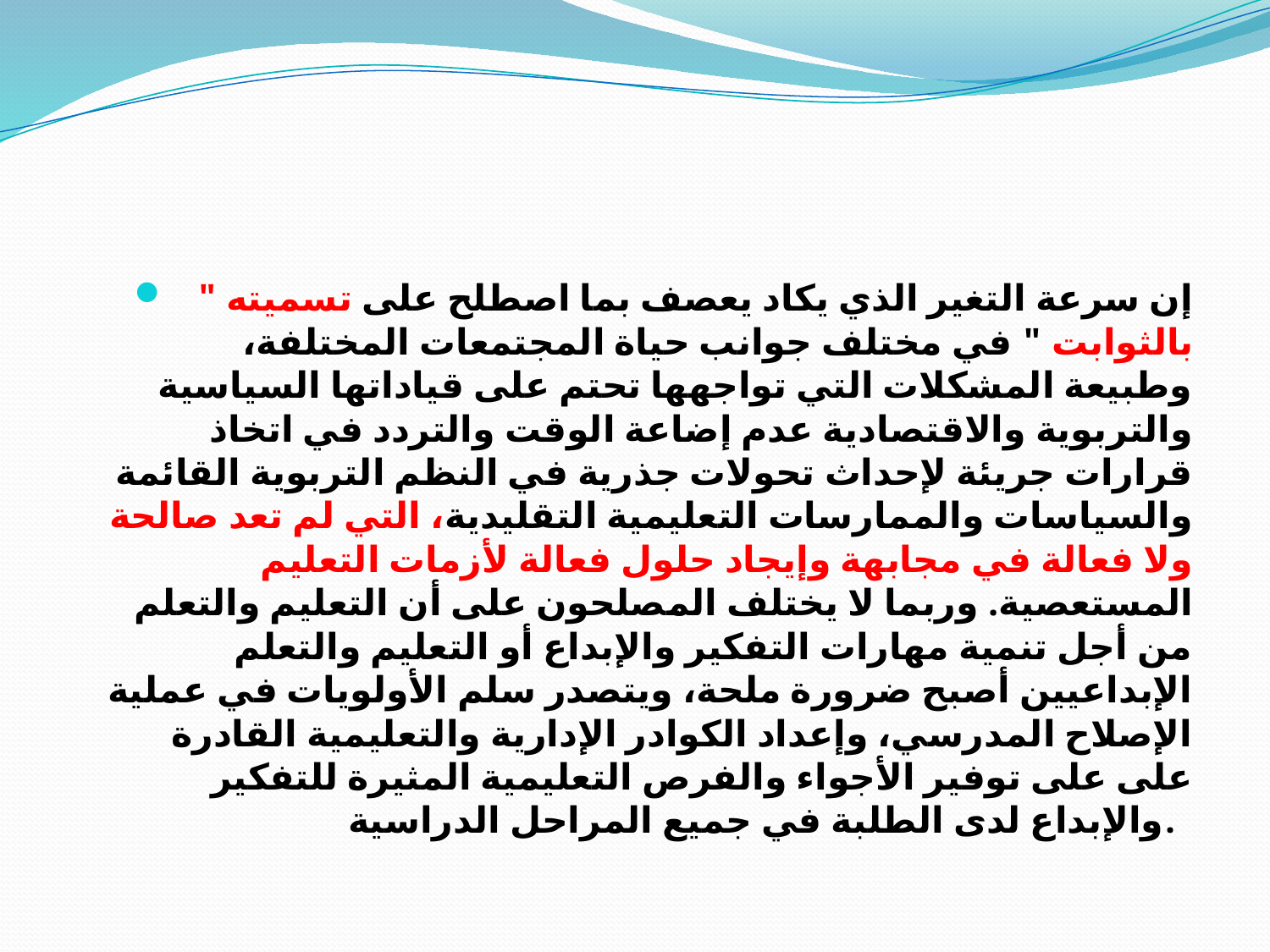

#
 إن سرعة التغير الذي يكاد يعصف بما اصطلح على تسميته " بالثوابت " في مختلف جوانب حياة المجتمعات المختلفة، وطبيعة المشكلات التي تواجهها تحتم على قياداتها السياسية والتربوية والاقتصادية عدم إضاعة الوقت والتردد في اتخاذ قرارات جريئة لإحداث تحولات جذرية في النظم التربوية القائمة والسياسات والممارسات التعليمية التقليدية، التي لم تعد صالحة ولا فعالة في مجابهة وإيجاد حلول فعالة لأزمات التعليم المستعصية. وربما لا يختلف المصلحون على أن التعليم والتعلم من أجل تنمية مهارات التفكير والإبداع أو التعليم والتعلم الإبداعيين أصبح ضرورة ملحة، ويتصدر سلم الأولويات في عملية الإصلاح المدرسي، وإعداد الكوادر الإدارية والتعليمية القادرة على على توفير الأجواء والفرص التعليمية المثيرة للتفكير والإبداع لدى الطلبة في جميع المراحل الدراسية.